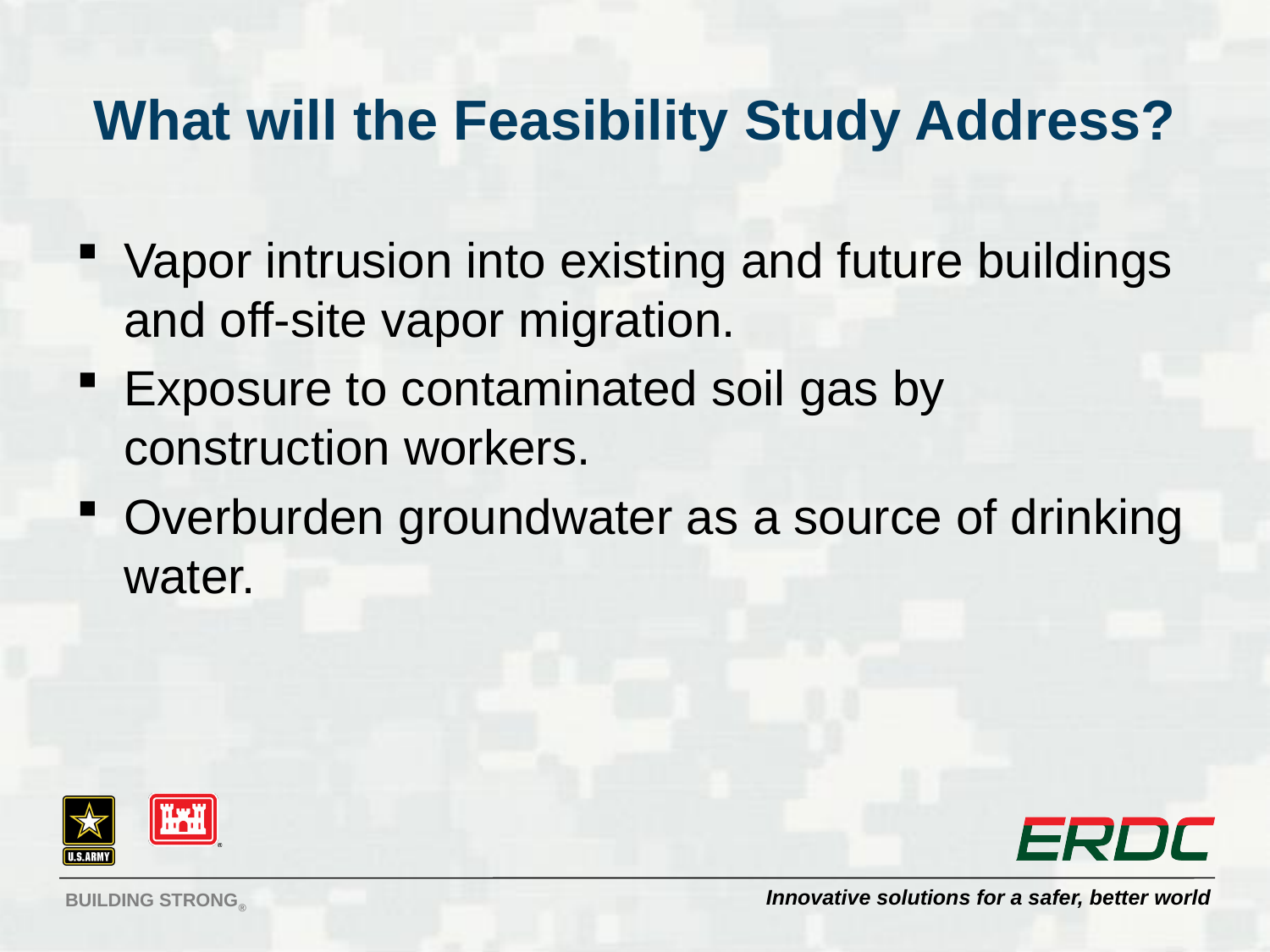

# What will the Feasibility Study Address?
Vapor intrusion into existing and future buildings and off-site vapor migration.
Exposure to contaminated soil gas by construction workers.
Overburden groundwater as a source of drinking water.